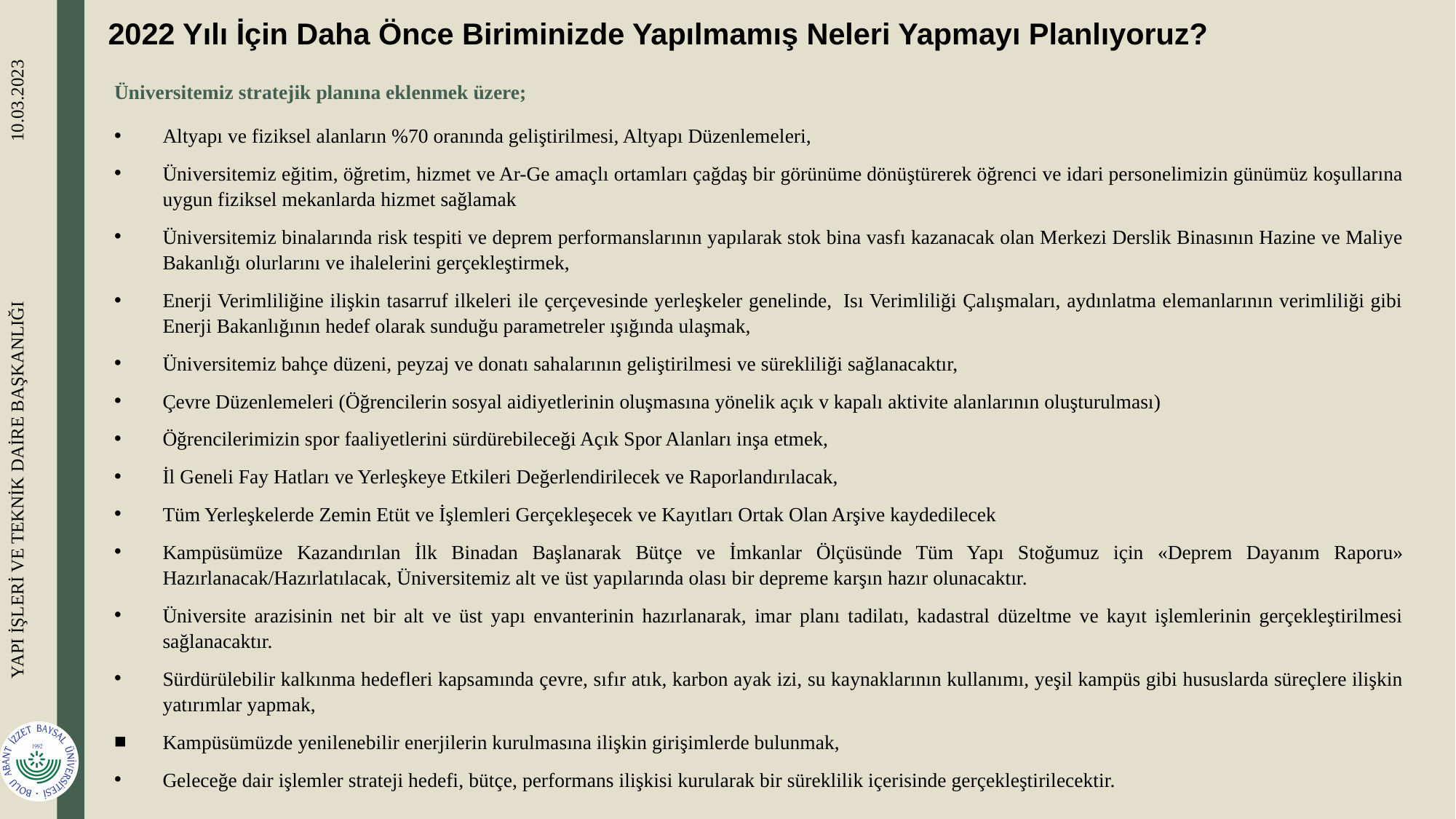

2022 Yılı İçin Daha Önce Biriminizde Yapılmamış Neleri Yapmayı Planlıyoruz?
Üniversitemiz stratejik planına eklenmek üzere;
Altyapı ve fiziksel alanların %70 oranında geliştirilmesi, Altyapı Düzenlemeleri,
Üniversitemiz eğitim, öğretim, hizmet ve Ar-Ge amaçlı ortamları çağdaş bir görünüme dönüştürerek öğrenci ve idari personelimizin günümüz koşullarına uygun fiziksel mekanlarda hizmet sağlamak
Üniversitemiz binalarında risk tespiti ve deprem performanslarının yapılarak stok bina vasfı kazanacak olan Merkezi Derslik Binasının Hazine ve Maliye Bakanlığı olurlarını ve ihalelerini gerçekleştirmek,
Enerji Verimliliğine ilişkin tasarruf ilkeleri ile çerçevesinde yerleşkeler genelinde,  Isı Verimliliği Çalışmaları, aydınlatma elemanlarının verimliliği gibi Enerji Bakanlığının hedef olarak sunduğu parametreler ışığında ulaşmak,
Üniversitemiz bahçe düzeni, peyzaj ve donatı sahalarının geliştirilmesi ve sürekliliği sağlanacaktır,
Çevre Düzenlemeleri (Öğrencilerin sosyal aidiyetlerinin oluşmasına yönelik açık v kapalı aktivite alanlarının oluşturulması)
Öğrencilerimizin spor faaliyetlerini sürdürebileceği Açık Spor Alanları inşa etmek,
İl Geneli Fay Hatları ve Yerleşkeye Etkileri Değerlendirilecek ve Raporlandırılacak,
Tüm Yerleşkelerde Zemin Etüt ve İşlemleri Gerçekleşecek ve Kayıtları Ortak Olan Arşive kaydedilecek
Kampüsümüze Kazandırılan İlk Binadan Başlanarak Bütçe ve İmkanlar Ölçüsünde Tüm Yapı Stoğumuz için «Deprem Dayanım Raporu» Hazırlanacak/Hazırlatılacak, Üniversitemiz alt ve üst yapılarında olası bir depreme karşın hazır olunacaktır.
Üniversite arazisinin net bir alt ve üst yapı envanterinin hazırlanarak, imar planı tadilatı, kadastral düzeltme ve kayıt işlemlerinin gerçekleştirilmesi sağlanacaktır.
Sürdürülebilir kalkınma hedefleri kapsamında çevre, sıfır atık, karbon ayak izi, su kaynaklarının kullanımı, yeşil kampüs gibi hususlarda süreçlere ilişkin yatırımlar yapmak,
Kampüsümüzde yenilenebilir enerjilerin kurulmasına ilişkin girişimlerde bulunmak,
Geleceğe dair işlemler strateji hedefi, bütçe, performans ilişkisi kurularak bir süreklilik içerisinde gerçekleştirilecektir.